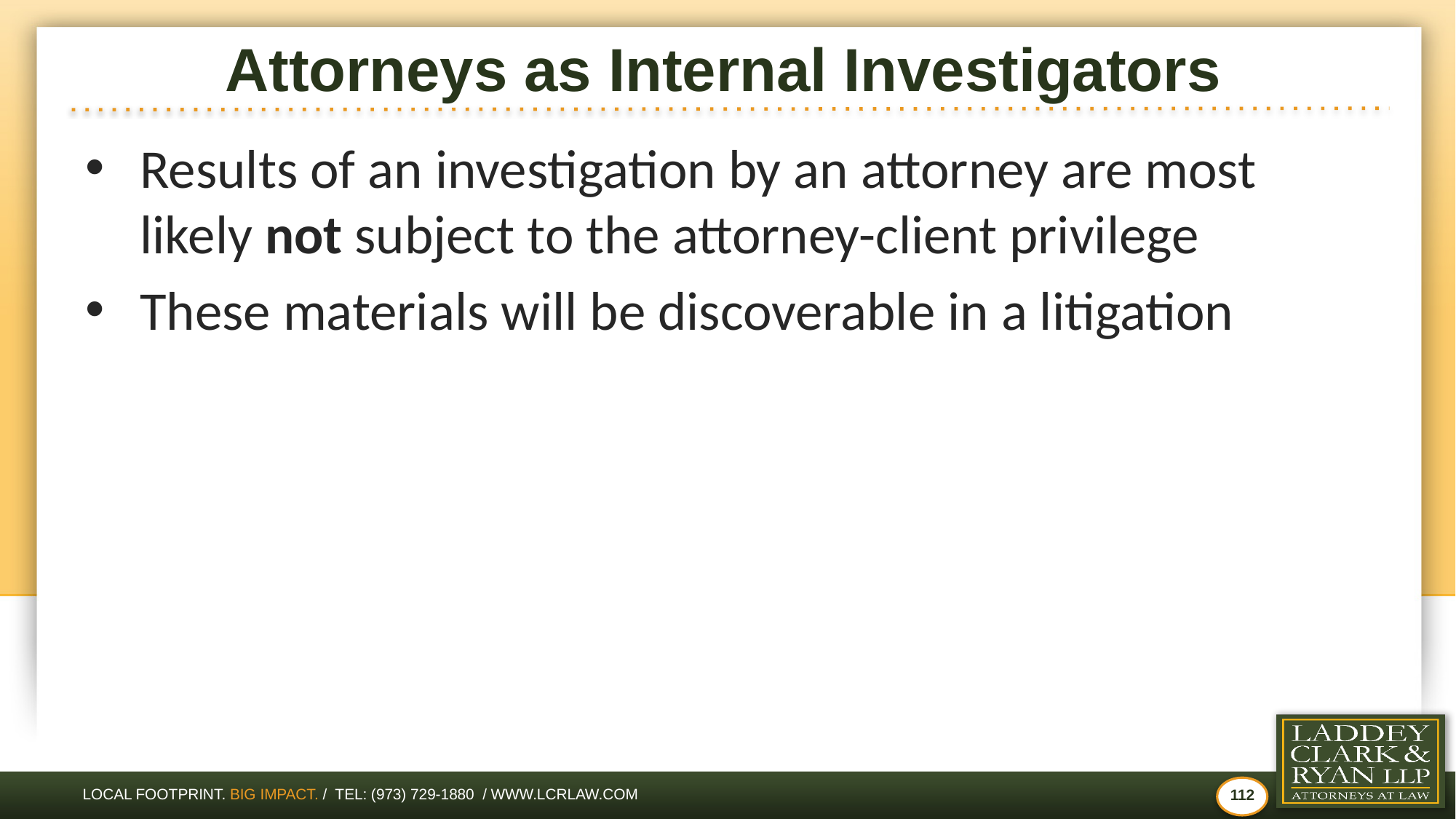

# Attorneys as Internal Investigators
Results of an investigation by an attorney are most likely not subject to the attorney-client privilege
These materials will be discoverable in a litigation